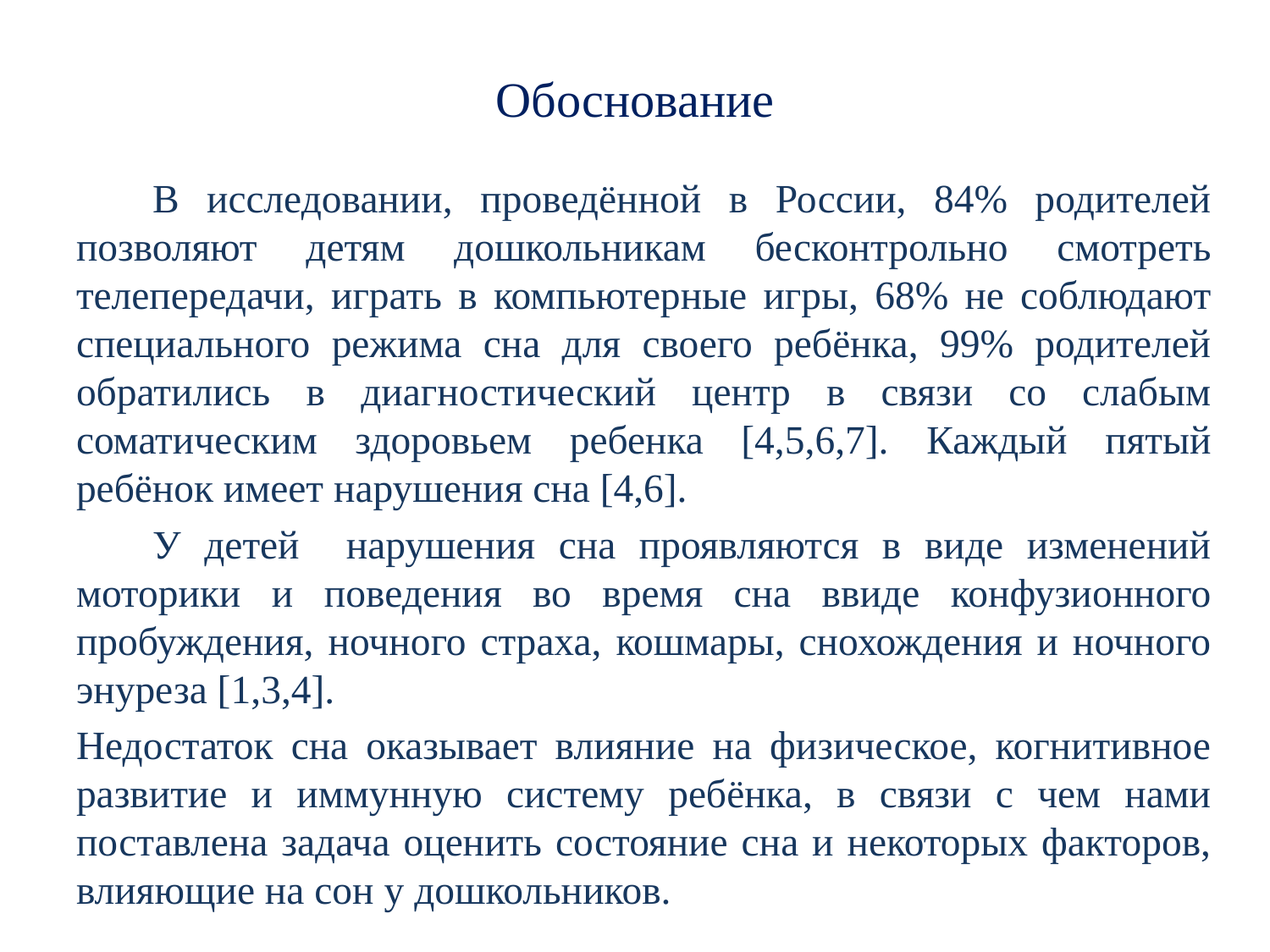

# Обоснование
	В исследовании, проведённой в России, 84% родителей позволяют детям дошкольникам бесконтрольно смотреть телепередачи, играть в компьютерные игры, 68% не соблюдают специального режима сна для своего ребёнка, 99% родителей обратились в диагностический центр в связи со слабым соматическим здоровьем ребенка [4,5,6,7]. Каждый пятый ребёнок имеет нарушения сна [4,6].
	У детей  нарушения сна проявляются в виде изменений моторики и поведения во время сна ввиде конфузионного пробуждения, ночного страха, кошмары, снохождения и ночного энуреза [1,3,4].
Недостаток сна оказывает влияние на физическое, когнитивное развитие и иммунную систему ребёнка, в связи с чем нами поставлена задача оценить состояние сна и некоторых факторов, влияющие на сон у дошкольников.